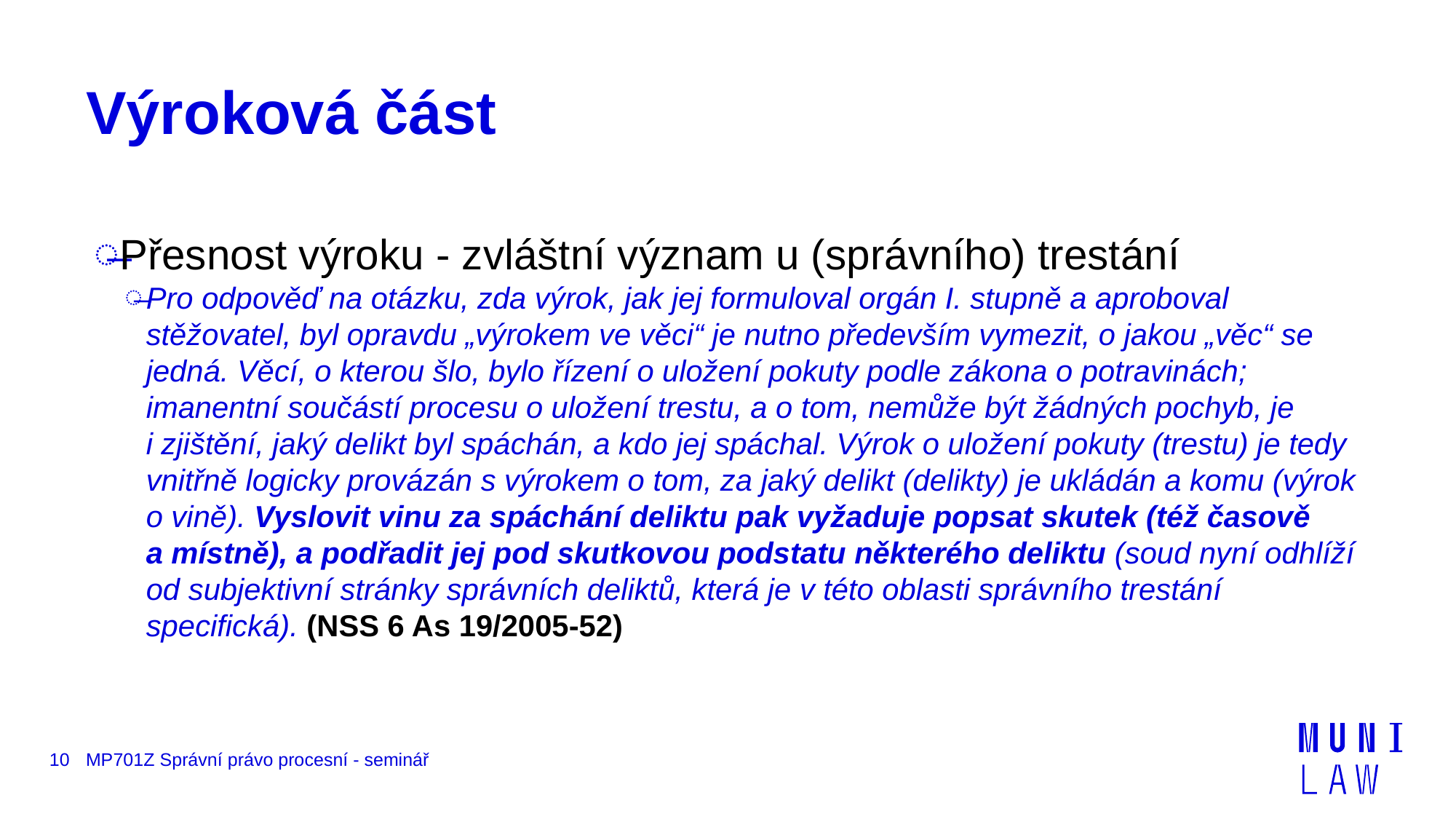

# Výroková část
Přesnost výroku - zvláštní význam u (správního) trestání
Pro odpověď na otázku, zda výrok, jak jej formuloval orgán I. stupně a aproboval stěžovatel, byl opravdu „výrokem ve věci“ je nutno především vymezit, o jakou „věc“ se jedná. Věcí, o kterou šlo, bylo řízení o uložení pokuty podle zákona o potravinách; imanentní součástí procesu o uložení trestu, a o tom, nemůže být žádných pochyb, je i zjištění, jaký delikt byl spáchán, a kdo jej spáchal. Výrok o uložení pokuty (trestu) je tedy vnitřně logicky provázán s výrokem o tom, za jaký delikt (delikty) je ukládán a komu (výrok o vině). Vyslovit vinu za spáchání deliktu pak vyžaduje popsat skutek (též časově a místně), a podřadit jej pod skutkovou podstatu některého deliktu (soud nyní odhlíží od subjektivní stránky správních deliktů, která je v této oblasti správního trestání specifická). (NSS 6 As 19/2005-52)

10
MP701Z Správní právo procesní - seminář